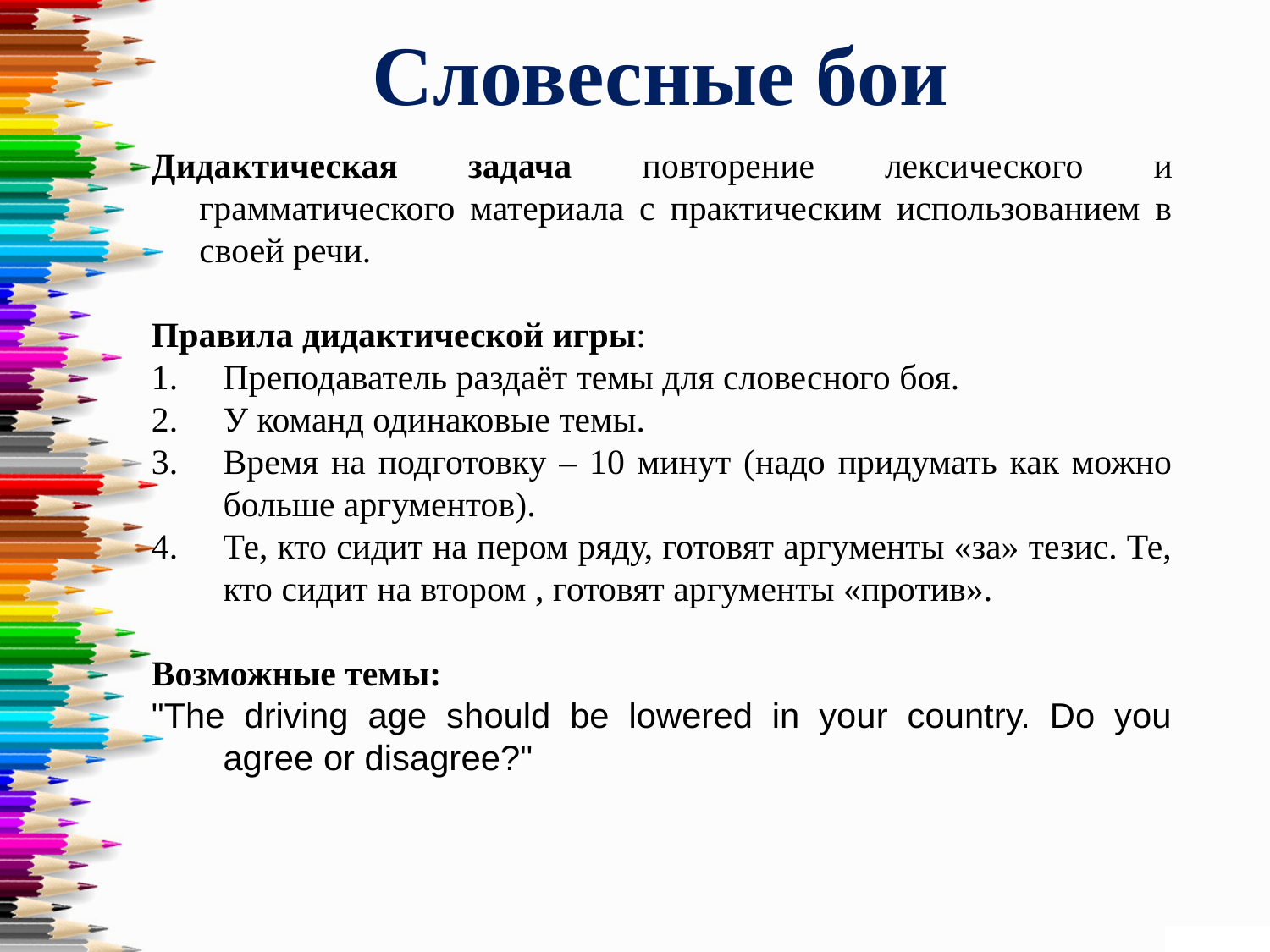

# Словесные бои
Дидактическая задача повторение лексического и грамматического материала с практическим использованием в своей речи.

Правила дидактической игры:
Преподаватель раздаёт темы для словесного боя.
У команд одинаковые темы.
Время на подготовку – 10 минут (надо придумать как можно больше аргументов).
Те, кто сидит на пером ряду, готовят аргументы «за» тезис. Те, кто сидит на втором , готовят аргументы «против».

Возможные темы:
"The driving age should be lowered in your country. Do you agree or disagree?"